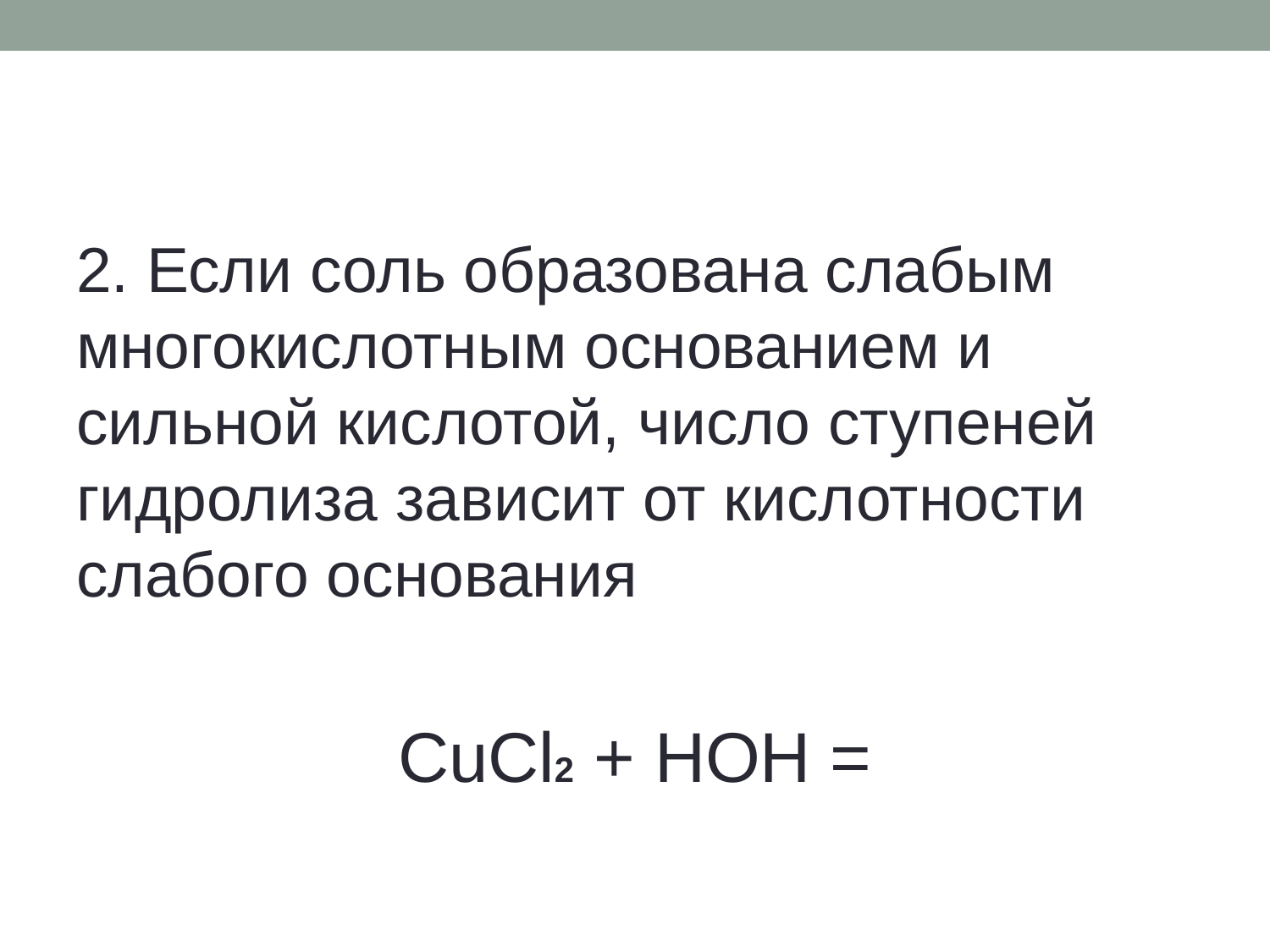

#
2. Если соль образована слабым многокислотным основанием и сильной кислотой, число ступеней гидролиза зависит от кислотности слабого основания

СuCl2 + HOH =